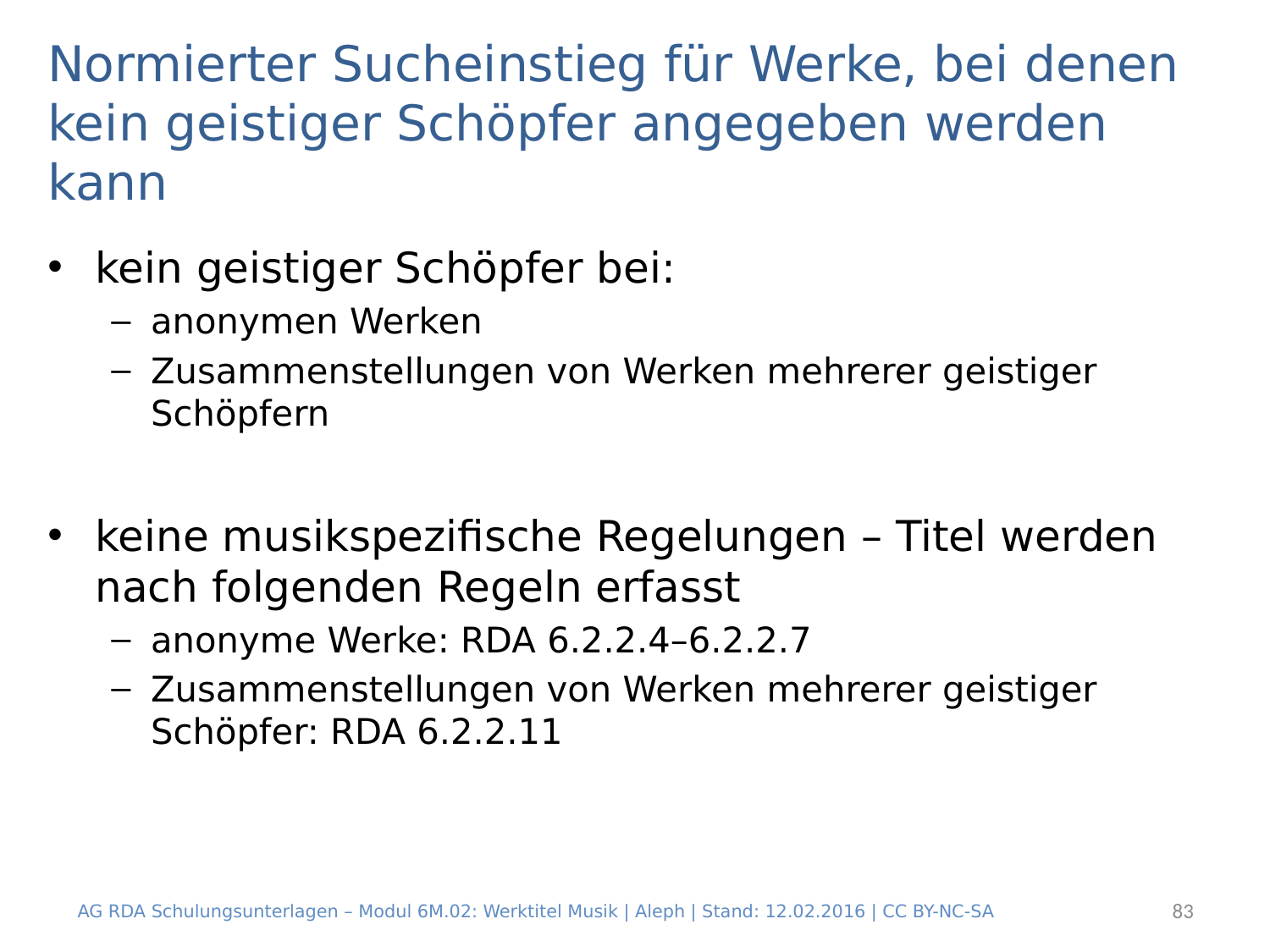

# Normierter Sucheinstieg für Werke, bei denen kein geistiger Schöpfer angegeben werden kann

kein geistiger Schöpfer bei:
anonymen Werken
Zusammenstellungen von Werken mehrerer geistiger Schöpfern

keine musikspezifische Regelungen – Titel werden nach folgenden Regeln erfasst
anonyme Werke: RDA 6.2.2.4–6.2.2.7
Zusammenstellungen von Werken mehrerer geistiger Schöpfer: RDA 6.2.2.11

AG RDA Schulungsunterlagen – Modul 6M.02: Werktitel Musik | Aleph | Stand: 12.02.2016 | CC BY-NC-SA
83